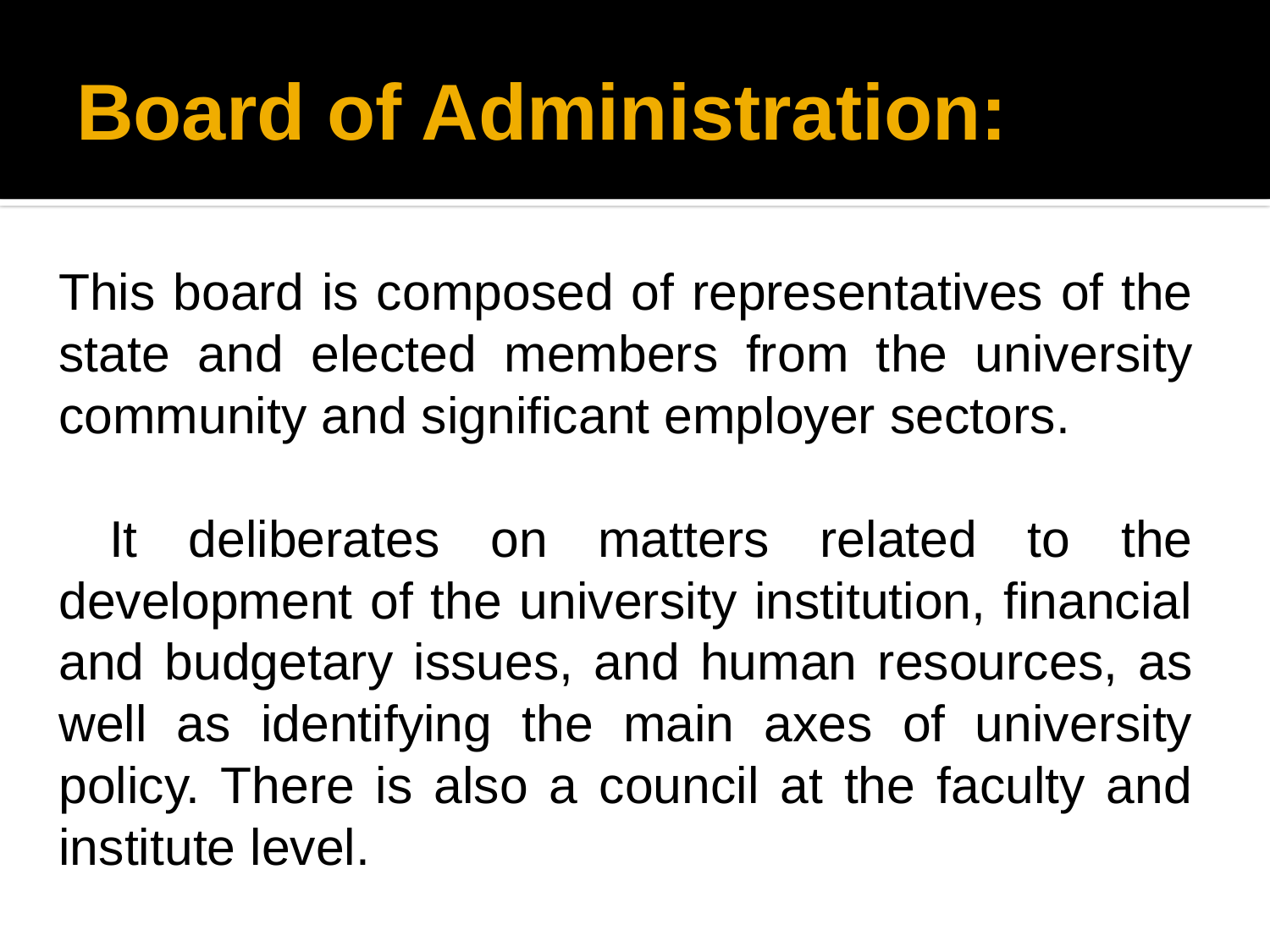

# Board of Administration:
This board is composed of representatives of the state and elected members from the university community and significant employer sectors.

 It deliberates on matters related to the development of the university institution, financial and budgetary issues, and human resources, as well as identifying the main axes of university policy. There is also a council at the faculty and institute level.